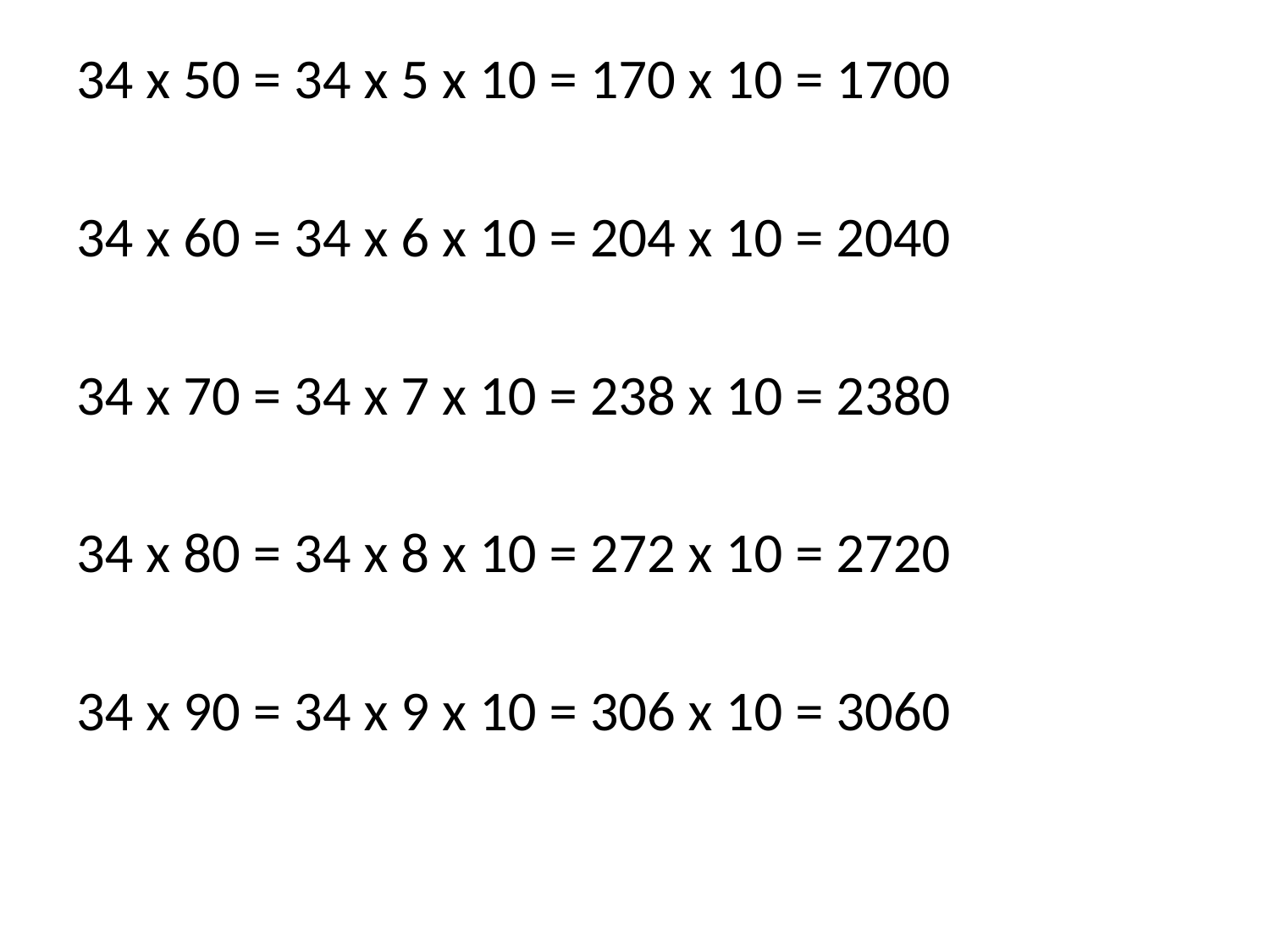

34 х 50 = 34 х 5 х 10 = 170 х 10 = 1700

34 х 60 = 34 х 6 х 10 = 204 х 10 = 2040

34 х 70 = 34 х 7 х 10 = 238 х 10 = 2380

34 х 80 = 34 х 8 х 10 = 272 х 10 = 2720

34 х 90 = 34 х 9 х 10 = 306 х 10 = 3060